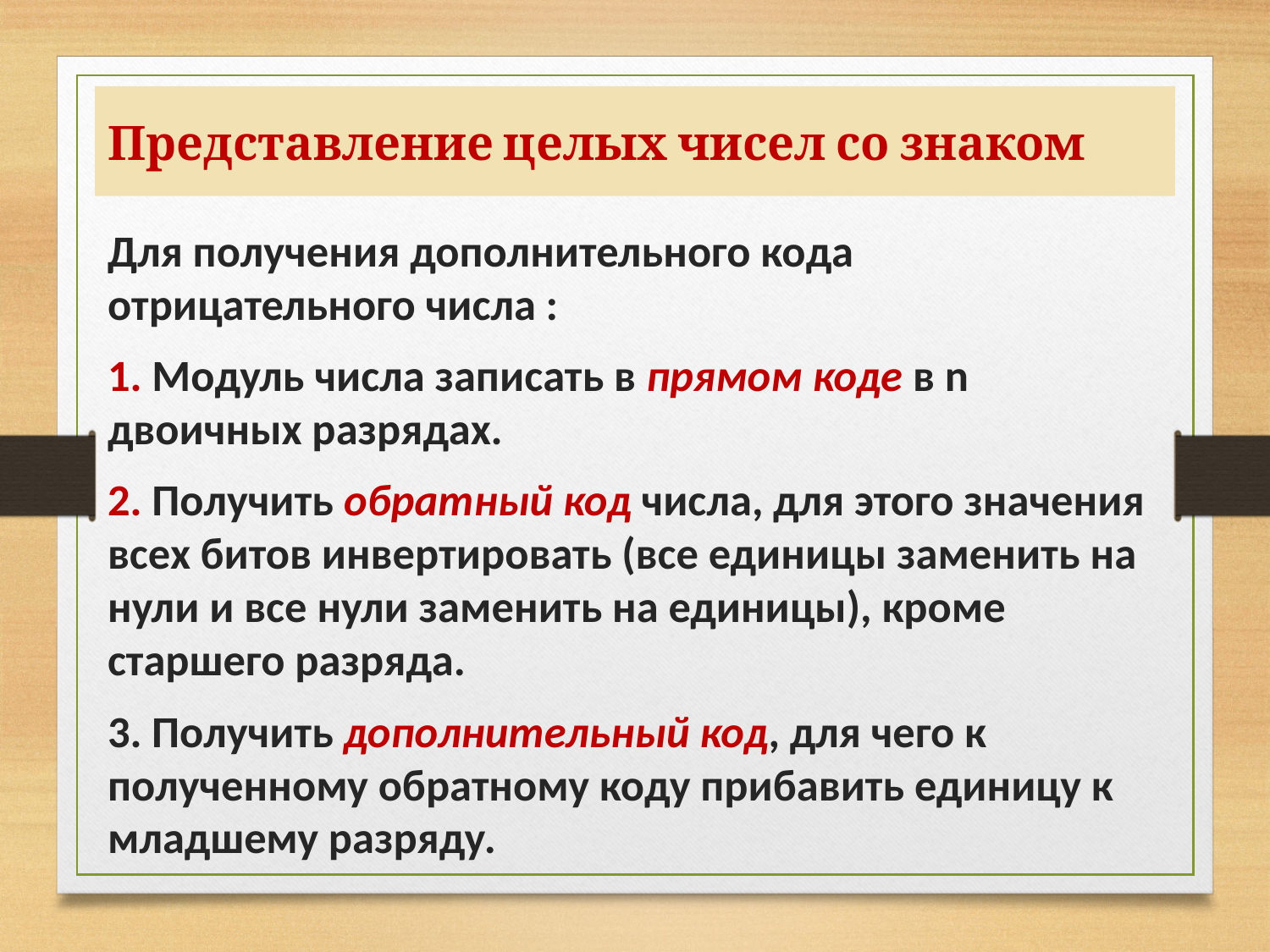

# Представление целых чисел со знаком
Для получения дополнительного кода отрицательного числа :
1. Модуль числа записать в прямом коде в n двоичных разрядах.
2. Получить обратный код числа, для этого значения всех битов инвертировать (все единицы заменить на нули и все нули заменить на единицы), кроме старшего разряда.
3. Получить дополнительный код, для чего к полученному обратному коду прибавить единицу к младшему разряду.